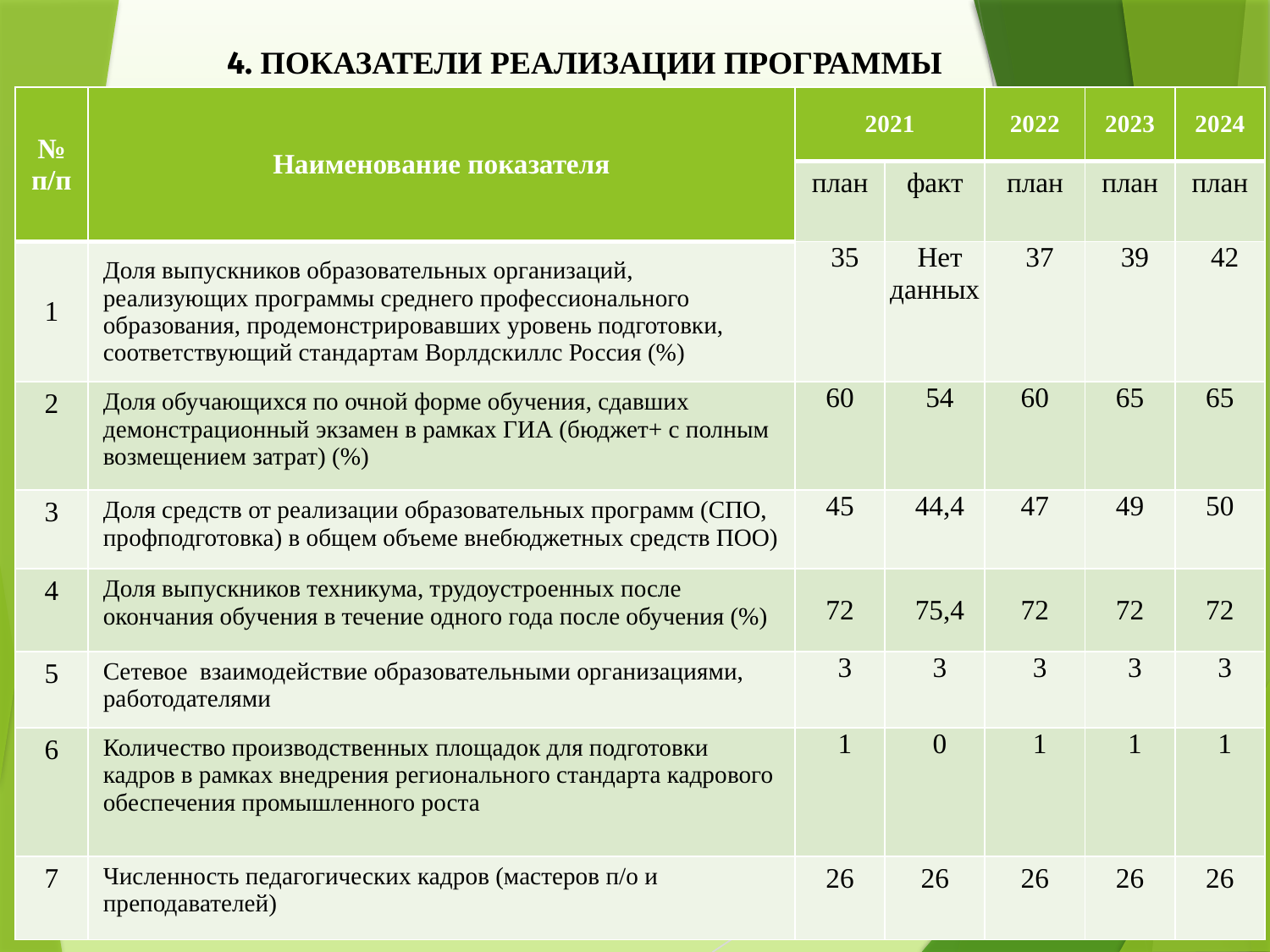

4. ПОКАЗАТЕЛИ РЕАЛИЗАЦИИ ПРОГРАММЫ
| № п/п | Наименование показателя | 2021 |  | 2022 | 2023 | 2024 |
| --- | --- | --- | --- | --- | --- | --- |
|  |  | план | факт | план | план | план |
| 1 | Доля выпускников образовательных организаций, реализующих программы среднего профессионального образования, продемонстрировавших уровень подготовки, соответствующий стандартам Ворлдскиллс Россия (%) | 35 | Нет данных | 37 | 39 | 42 |
| 2 | Доля обучающихся по очной форме обучения, сдавших демонстрационный экзамен в рамках ГИА (бюджет+ с полным возмещением затрат) (%) | 60 | 54 | 60 | 65 | 65 |
| 3 | Доля средств от реализации образовательных программ (СПО, профподготовка) в общем объеме внебюджетных средств ПОО) | 45 | 44,4 | 47 | 49 | 50 |
| 4 | Доля выпускников техникума, трудоустроенных после окончания обучения в течение одного года после обучения (%) | 72 | 75,4 | 72 | 72 | 72 |
| 5 | Сетевое взаимодействие образовательными организациями, работодателями | 3 | 3 | 3 | 3 | 3 |
| 6 | Количество производственных площадок для подготовки кадров в рамках внедрения регионального стандарта кадрового обеспечения промышленного роста | 1 | 0 | 1 | 1 | 1 |
| 7 | Численность педагогических кадров (мастеров п/о и преподавателей) | 26 | 26 | 26 | 26 | 26 |
1